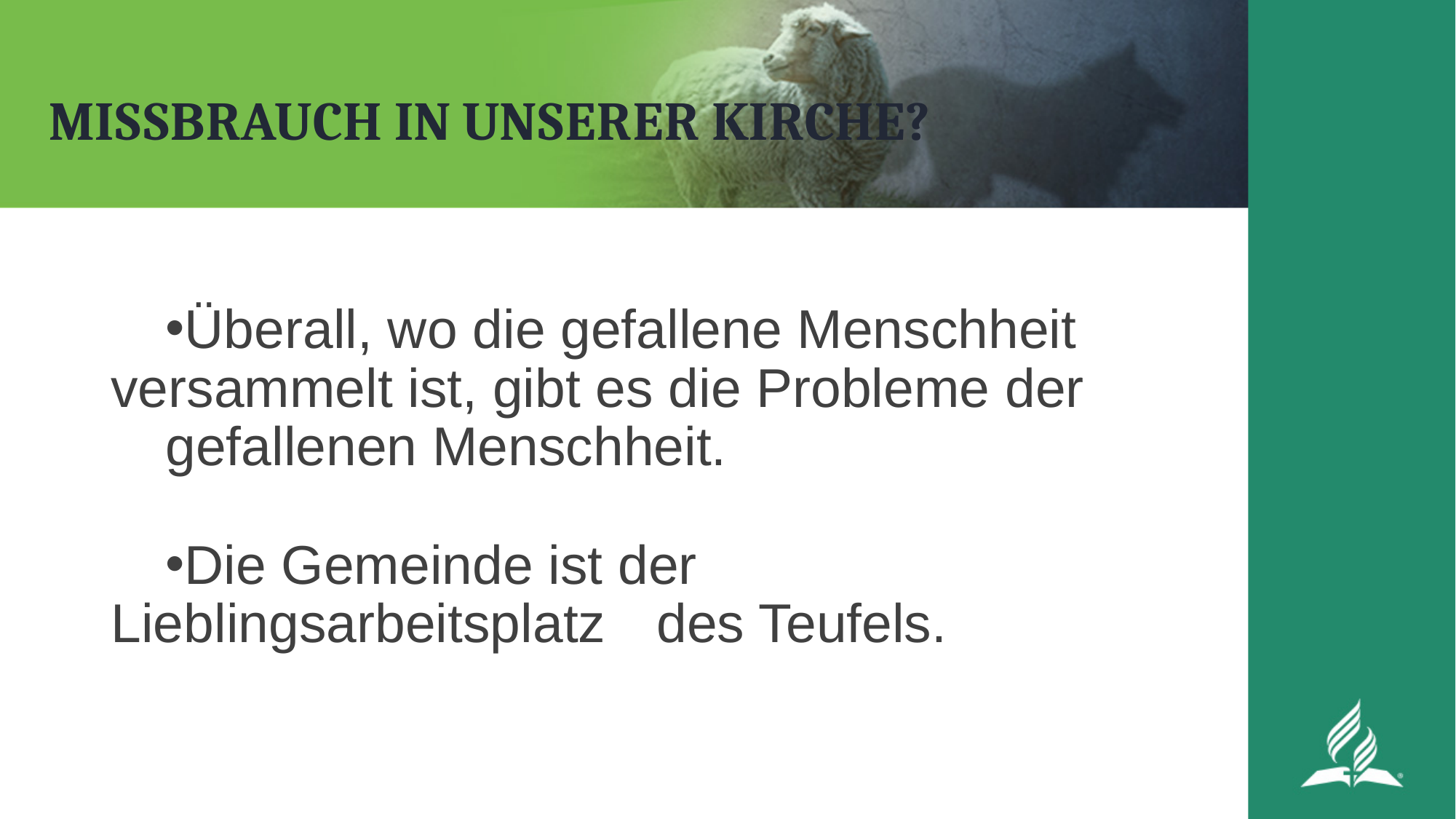

# MISSBRAUCH IN UNSERER KIRCHE?
Überall, wo die gefallene Menschheit 	versammelt ist, gibt es die Probleme der 	gefallenen Menschheit.

Die Gemeinde ist der Lieblingsarbeitsplatz 	des Teufels.